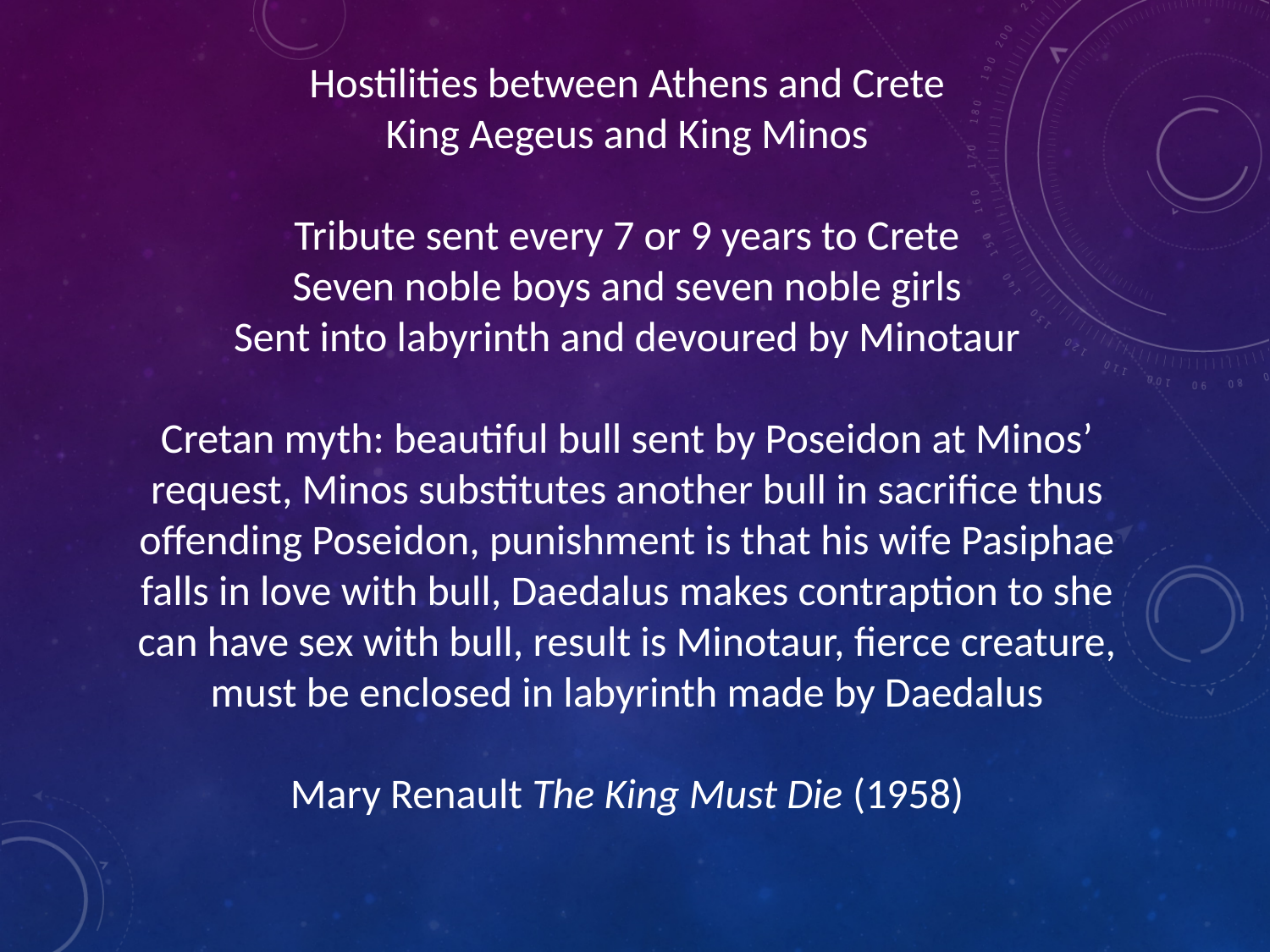

Hostilities between Athens and Crete
King Aegeus and King Minos

Tribute sent every 7 or 9 years to Crete
Seven noble boys and seven noble girls
Sent into labyrinth and devoured by Minotaur

Cretan myth: beautiful bull sent by Poseidon at Minos’ request, Minos substitutes another bull in sacrifice thus offending Poseidon, punishment is that his wife Pasiphae falls in love with bull, Daedalus makes contraption to she can have sex with bull, result is Minotaur, fierce creature, must be enclosed in labyrinth made by Daedalus

Mary Renault The King Must Die (1958)